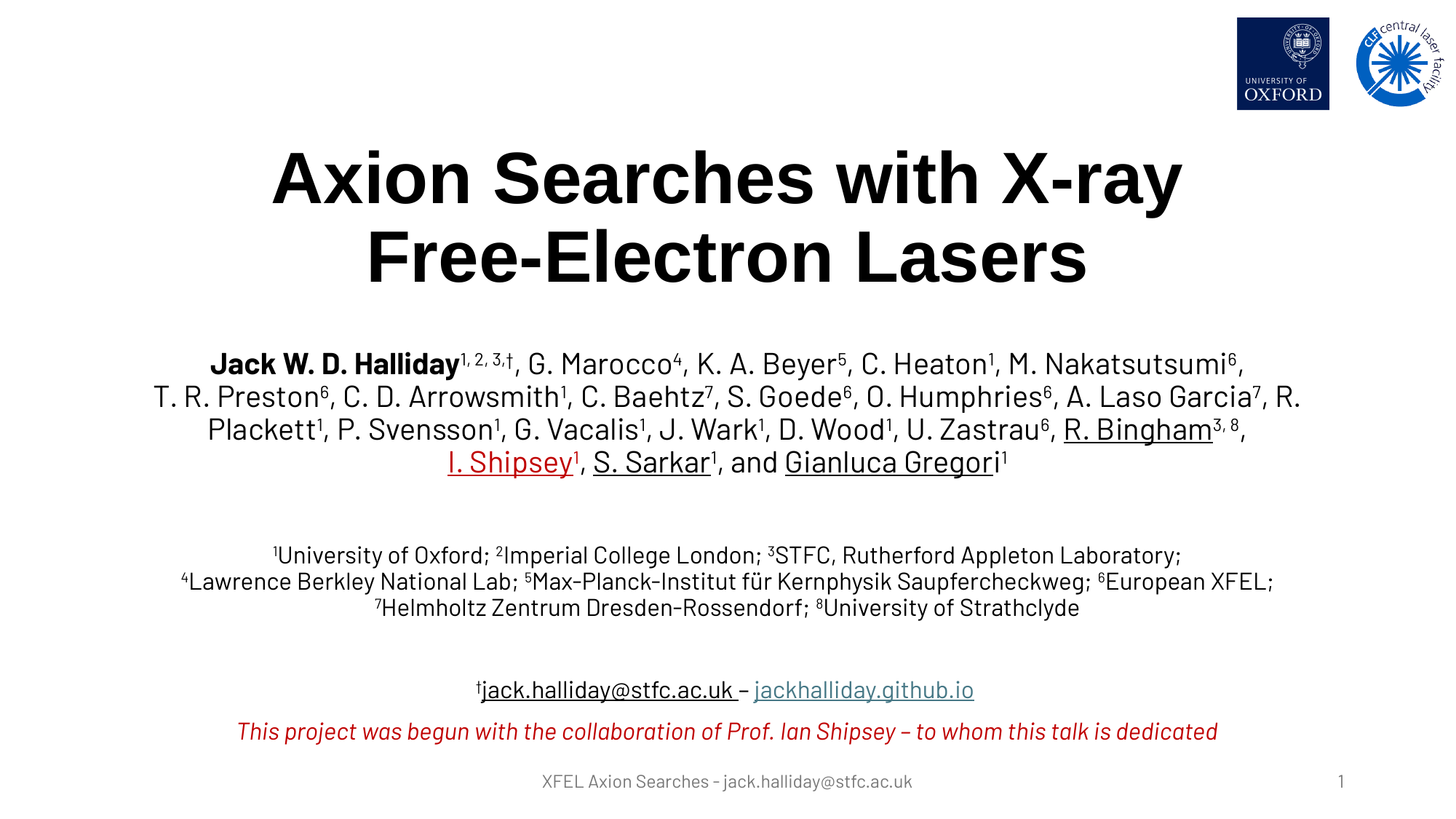

# Axion Searches with X-ray Free-Electron Lasers
Jack W. D. Halliday1, 2, 3,†, G. Marocco4, K. A. Beyer5, C. Heaton1, M. Nakatsutsumi6, T. R. Preston6, C. D. Arrowsmith1, C. Baehtz7, S. Goede6, O. Humphries6, A. Laso Garcia7, R. Plackett1, P. Svensson1, G. Vacalis1, J. Wark1, D. Wood1, U. Zastrau6, R. Bingham3, 8, I. Shipsey1, S. Sarkar1, and Gianluca Gregori1

1University of Oxford; 2Imperial College London; 3STFC, Rutherford Appleton Laboratory; 4Lawrence Berkley National Lab; 5Max-Planck-Institut für Kernphysik Saupfercheckweg; 6European XFEL; 7Helmholtz Zentrum Dresden-Rossendorf; 8University of Strathclyde

†jack.halliday@stfc.ac.uk – jackhalliday.github.io
This project was begun with the collaboration of Prof. Ian Shipsey – to whom this talk is dedicated
XFEL Axion Searches - jack.halliday@stfc.ac.uk
1